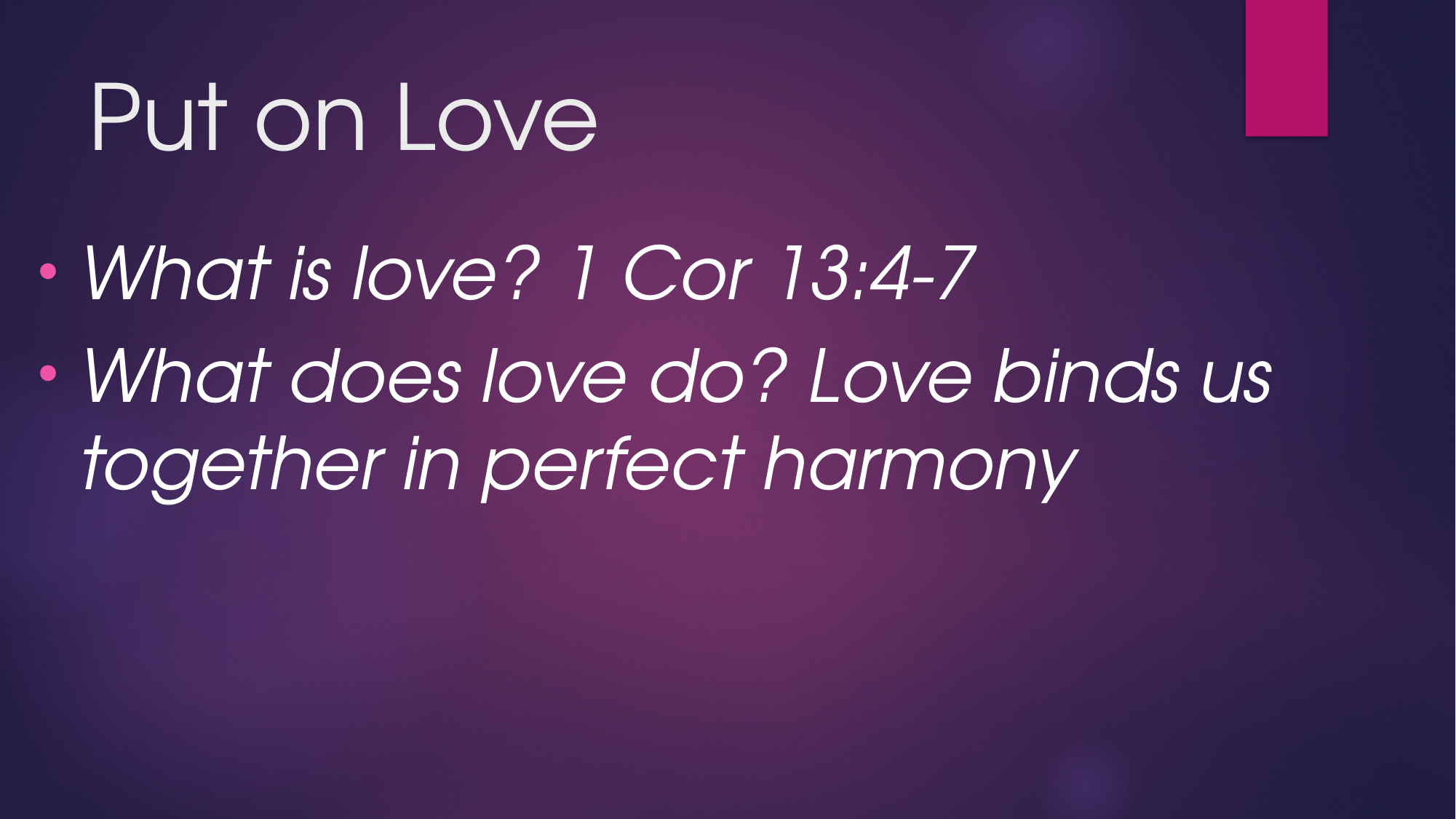

# Put on Love
What is love? 1 Cor 13:4-7
What does love do? Love binds us together in perfect harmony